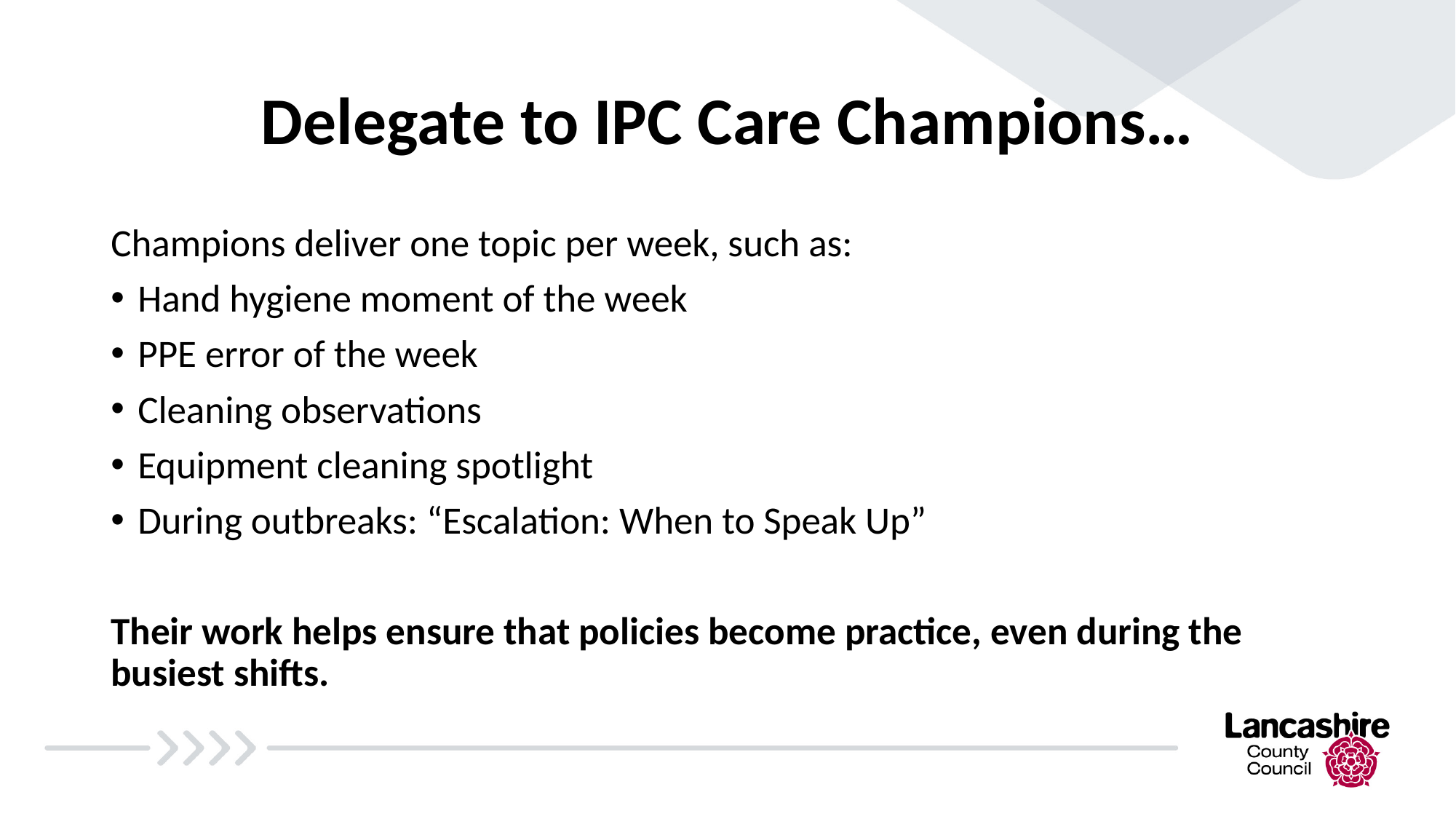

# Delegate to IPC Care Champions…
Champions deliver one topic per week, such as:
Hand hygiene moment of the week
PPE error of the week
Cleaning observations
Equipment cleaning spotlight
During outbreaks: “Escalation: When to Speak Up”

Their work helps ensure that policies become practice, even during the busiest shifts.